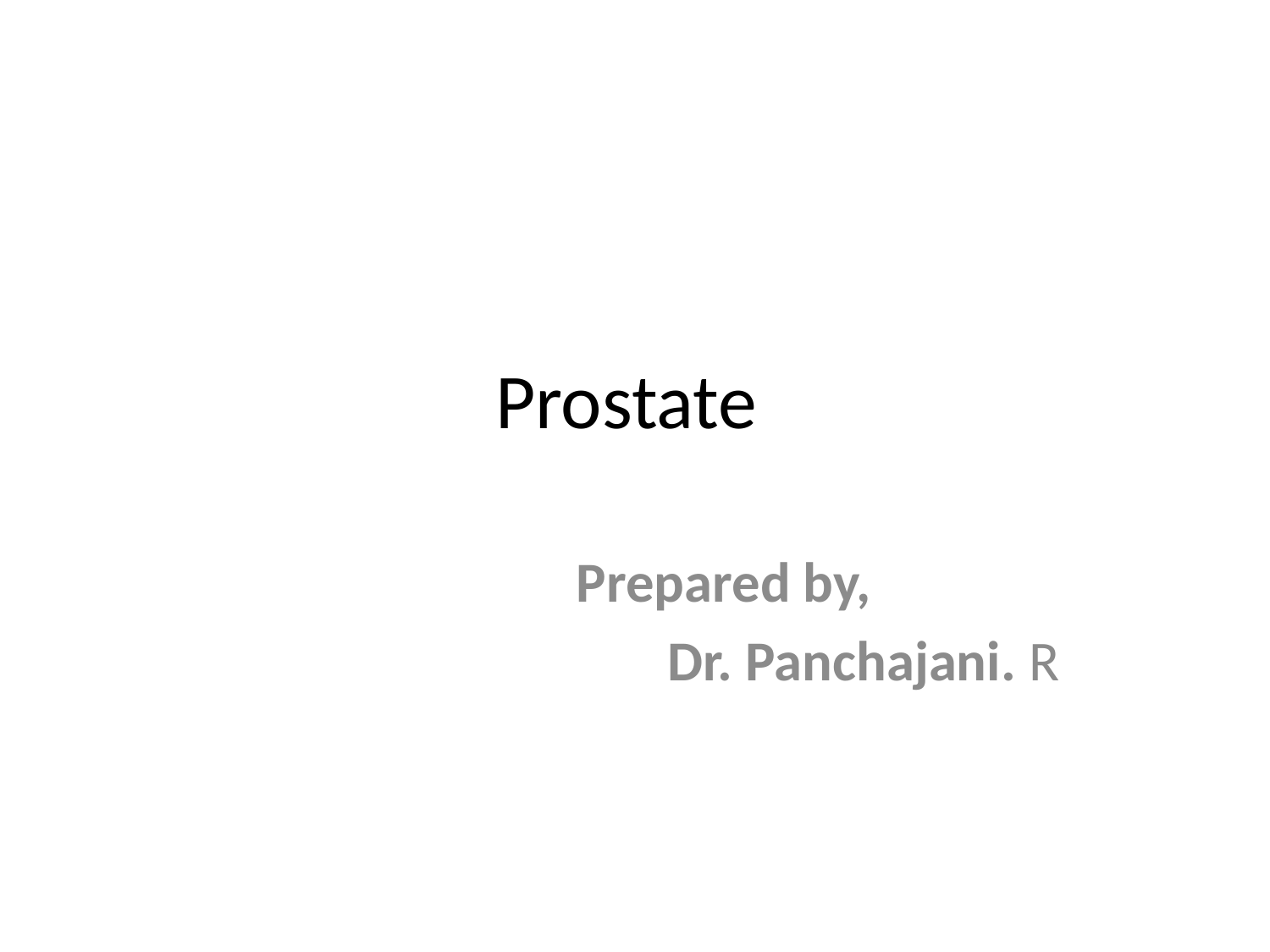

# Prostate
              Prepared by,
                                    Dr. Panchajani. R